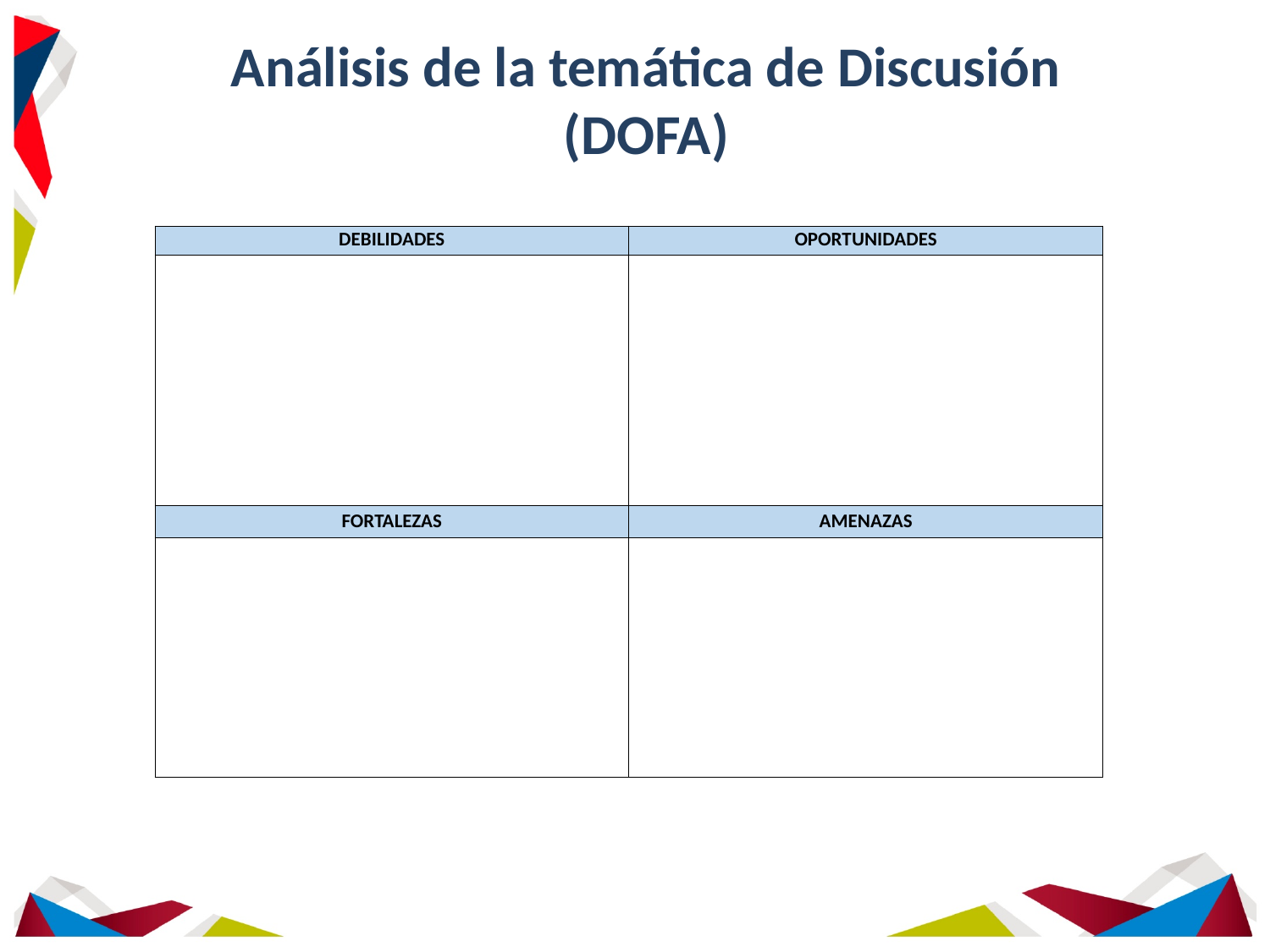

# Análisis de la temática de Discusión (DOFA)
| DEBILIDADES | OPORTUNIDADES |
| --- | --- |
|  |  |
| FORTALEZAS | AMENAZAS |
|  |  |